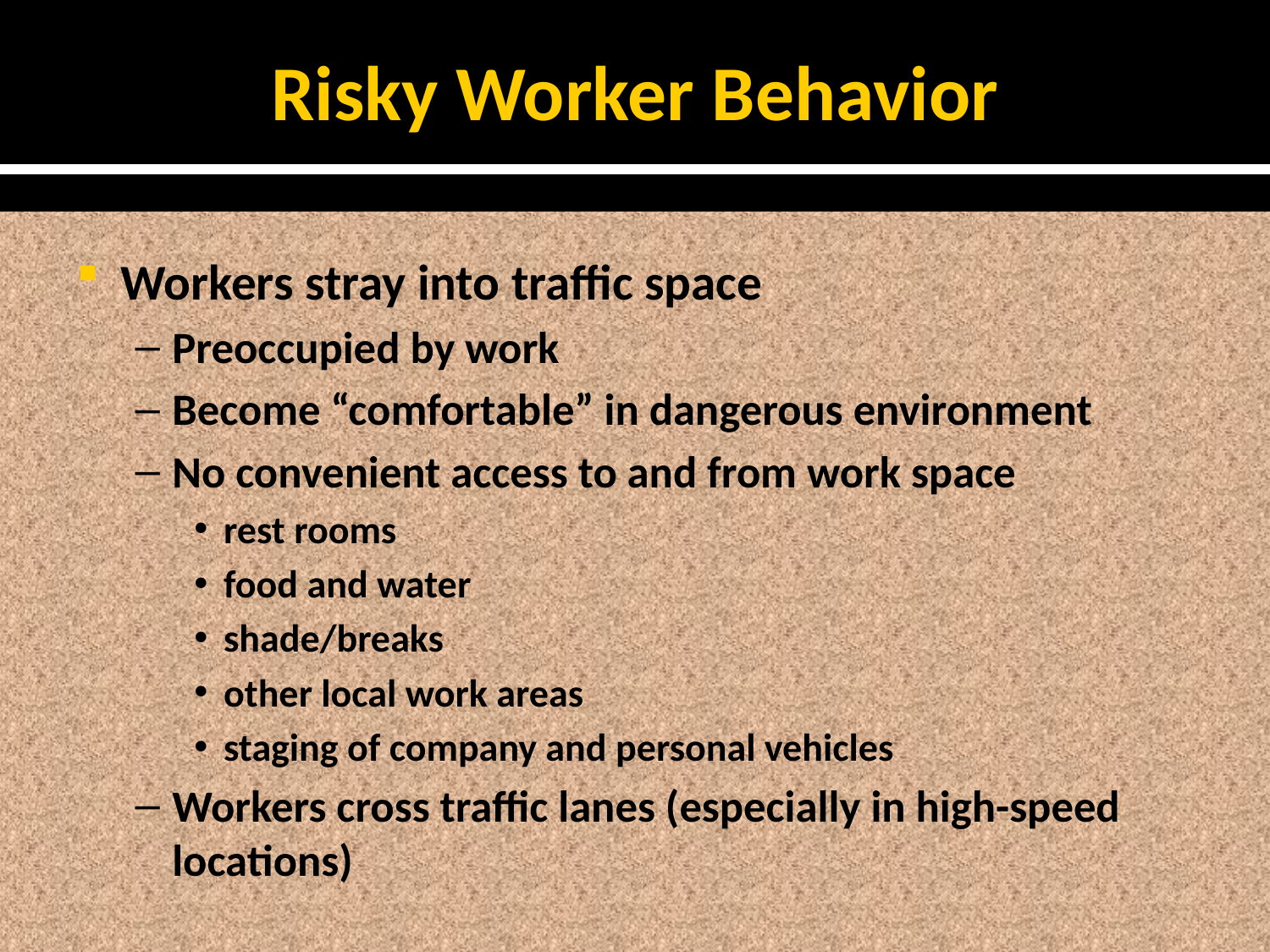

# Risky Worker Behavior
Workers stray into traffic space
Preoccupied by work
Become “comfortable” in dangerous environment
No convenient access to and from work space
rest rooms
food and water
shade/breaks
other local work areas
staging of company and personal vehicles
Workers cross traffic lanes (especially in high-speed locations)